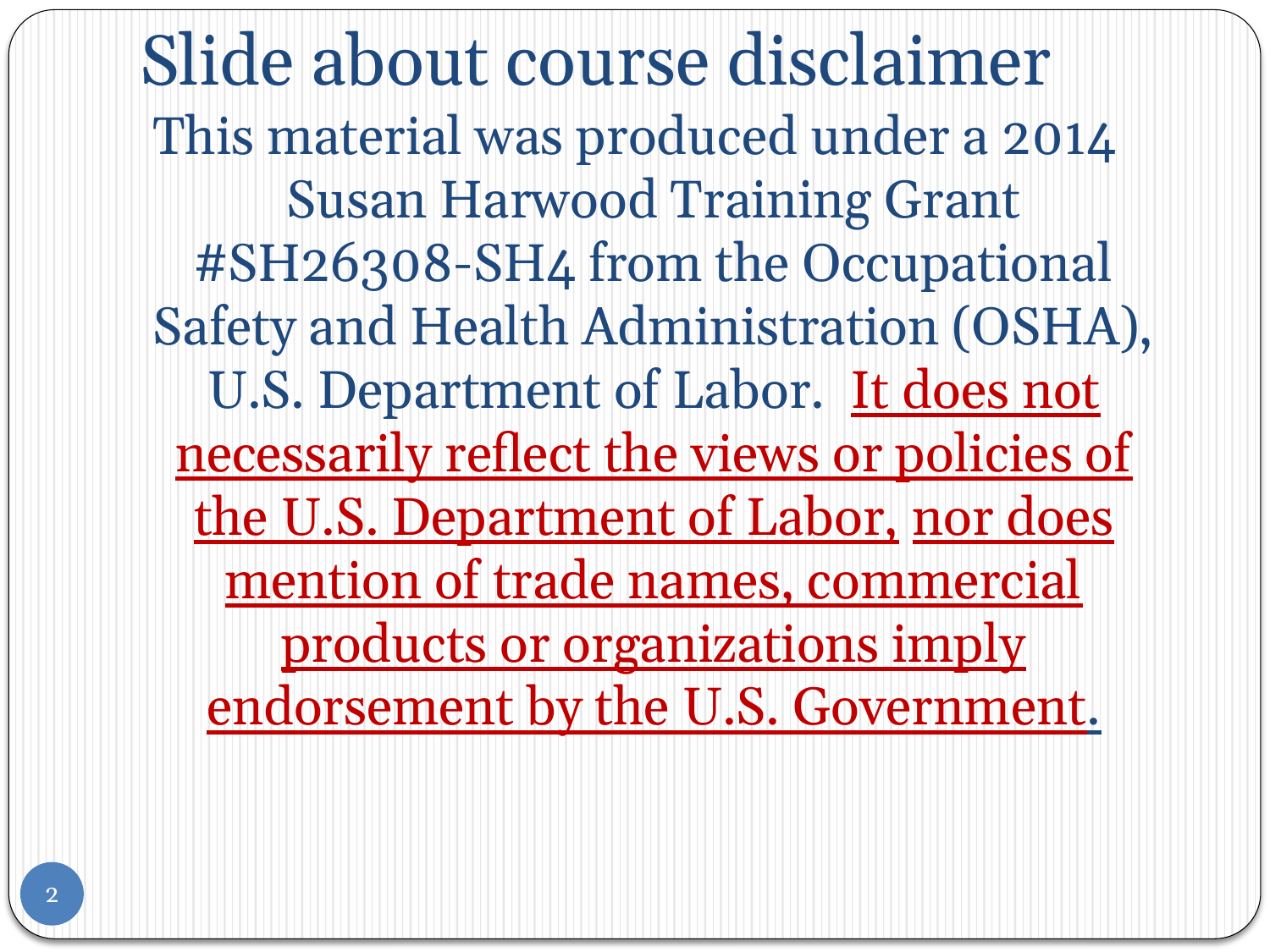

# Slide about course disclaimer
This material was produced under a 2014 Susan Harwood Training Grant #SH26308-SH4 from the Occupational Safety and Health Administration (OSHA), U.S. Department of Labor.  It does not necessarily reflect the views or policies of the U.S. Department of Labor, nor does mention of trade names, commercial products or organizations imply endorsement by the U.S. Government.
2